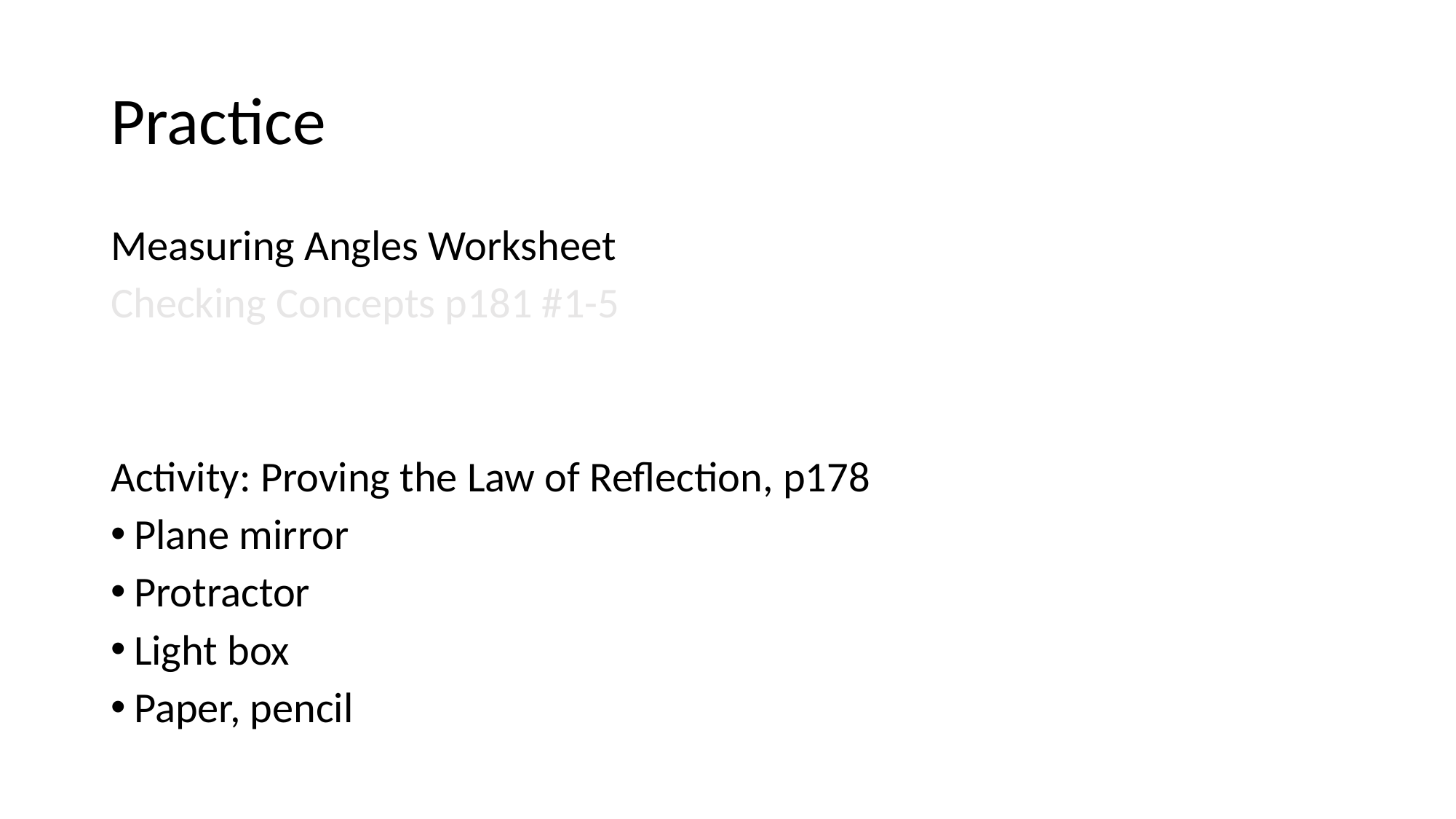

# Practice
Measuring Angles Worksheet
Checking Concepts p181 #1-5

Activity: Proving the Law of Reflection, p178
Plane mirror
Protractor
Light box
Paper, pencil